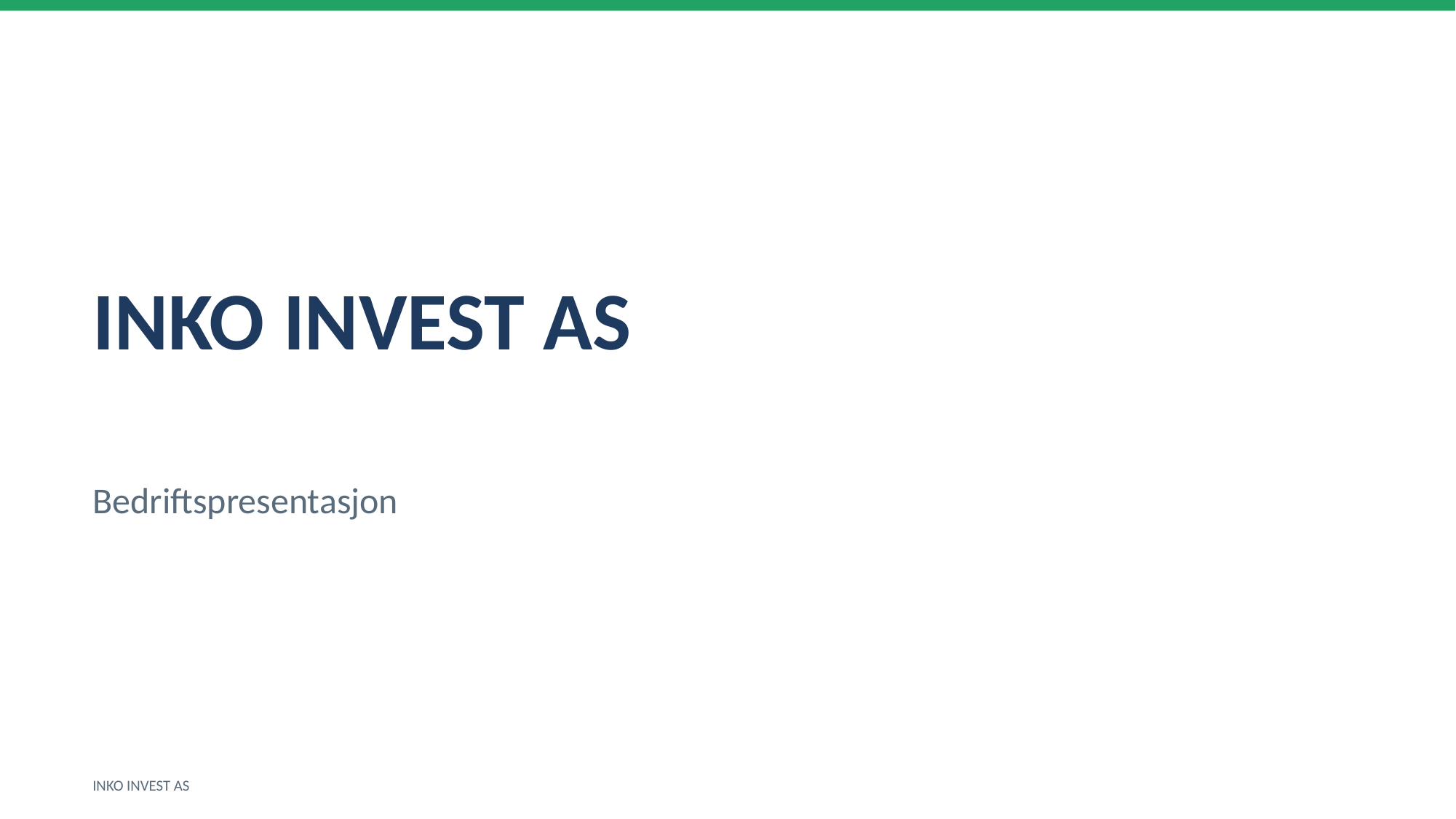

INKO INVEST AS
Bedriftspresentasjon
INKO INVEST AS